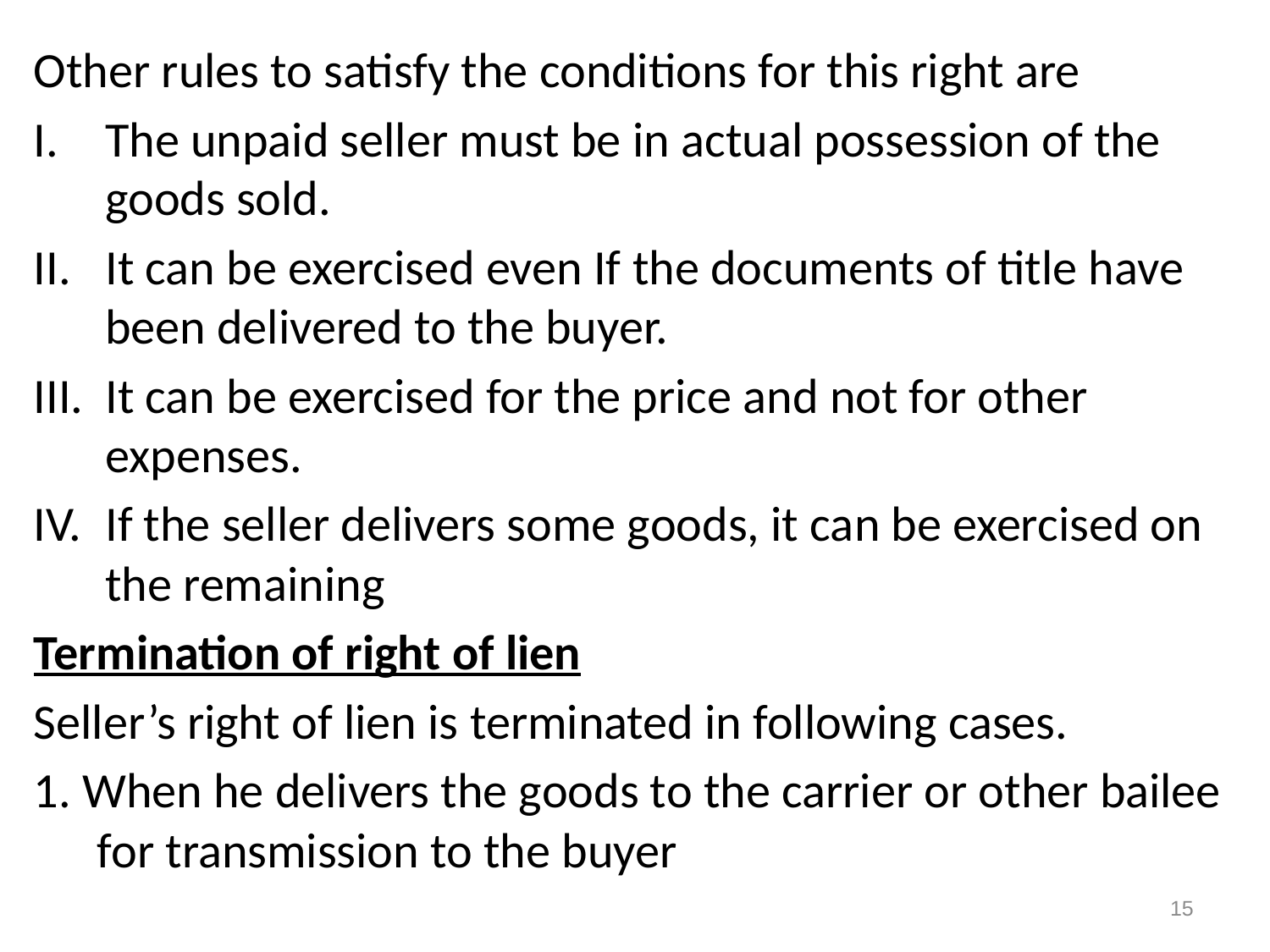

Other rules to satisfy the conditions for this right are
The unpaid seller must be in actual possession of the goods sold.
It can be exercised even If the documents of title have been delivered to the buyer.
It can be exercised for the price and not for other expenses.
If the seller delivers some goods, it can be exercised on the remaining
Termination of right of lien
Seller’s right of lien is terminated in following cases.
1. When he delivers the goods to the carrier or other bailee for transmission to the buyer

15